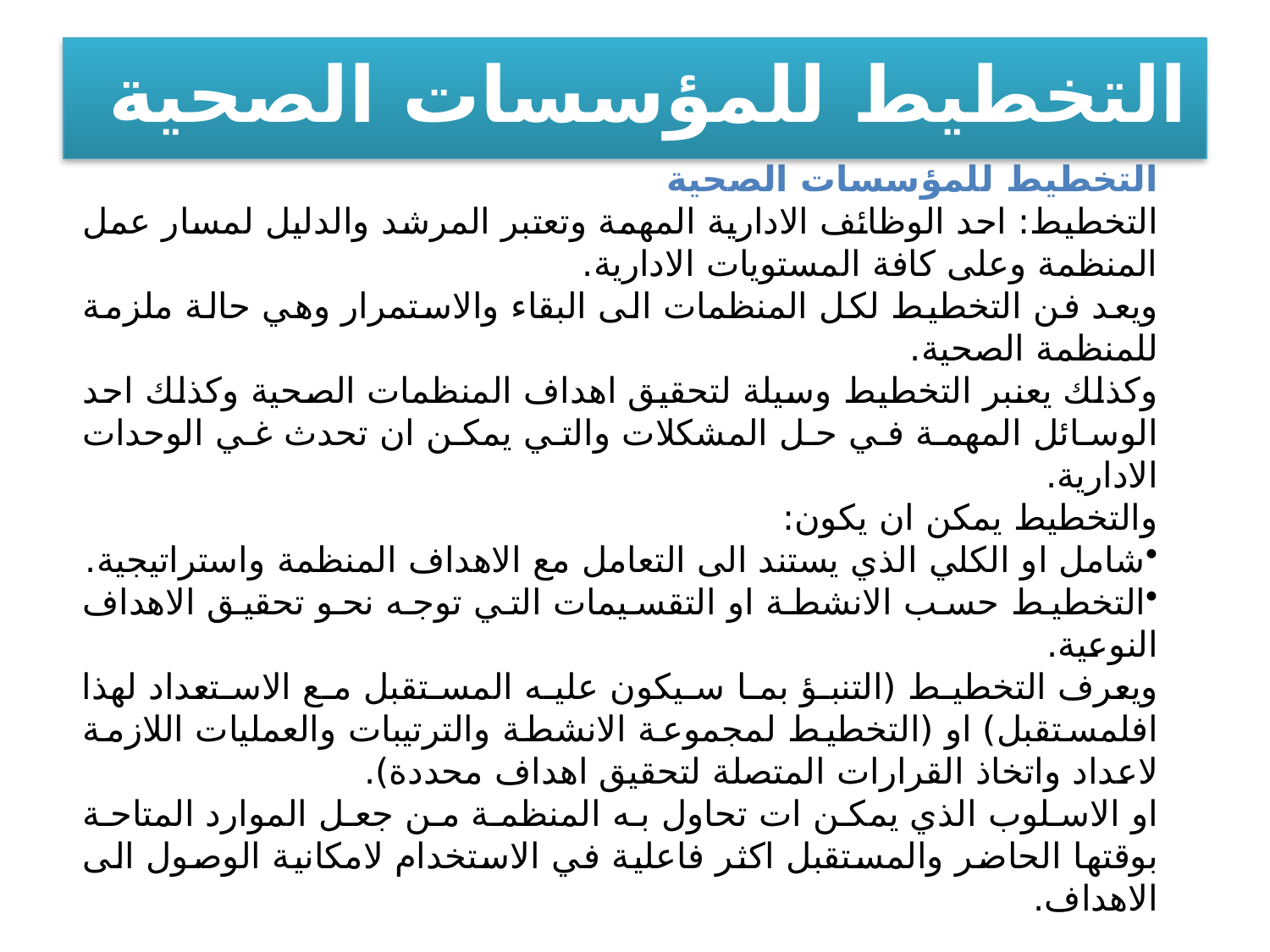

# التخطيط للمؤسسات الصحية
التخطيط للمؤسسات الصحية
التخطيط: احد الوظائف الادارية المهمة وتعتبر المرشد والدليل لمسار عمل المنظمة وعلى كافة المستويات الادارية.
ويعد فن التخطيط لكل المنظمات الى البقاء والاستمرار وهي حالة ملزمة للمنظمة الصحية.
وكذلك يعنبر التخطيط وسيلة لتحقيق اهداف المنظمات الصحية وكذلك احد الوسائل المهمة في حل المشكلات والتي يمكن ان تحدث غي الوحدات الادارية.
والتخطيط يمكن ان يكون:
شامل او الكلي الذي يستند الى التعامل مع الاهداف المنظمة واستراتيجية.
التخطيط حسب الانشطة او التقسيمات التي توجه نحو تحقيق الاهداف النوعية.
ويعرف التخطيط (التنبؤ بما سيكون عليه المستقبل مع الاستعداد لهذا افلمستقبل) او (التخطيط لمجموعة الانشطة والترتيبات والعمليات اللازمة لاعداد واتخاذ القرارات المتصلة لتحقيق اهداف محددة).
او الاسلوب الذي يمكن ات تحاول به المنظمة من جعل الموارد المتاحة بوقتها الحاضر والمستقبل اكثر فاعلية في الاستخدام لامكانية الوصول الى الاهداف.